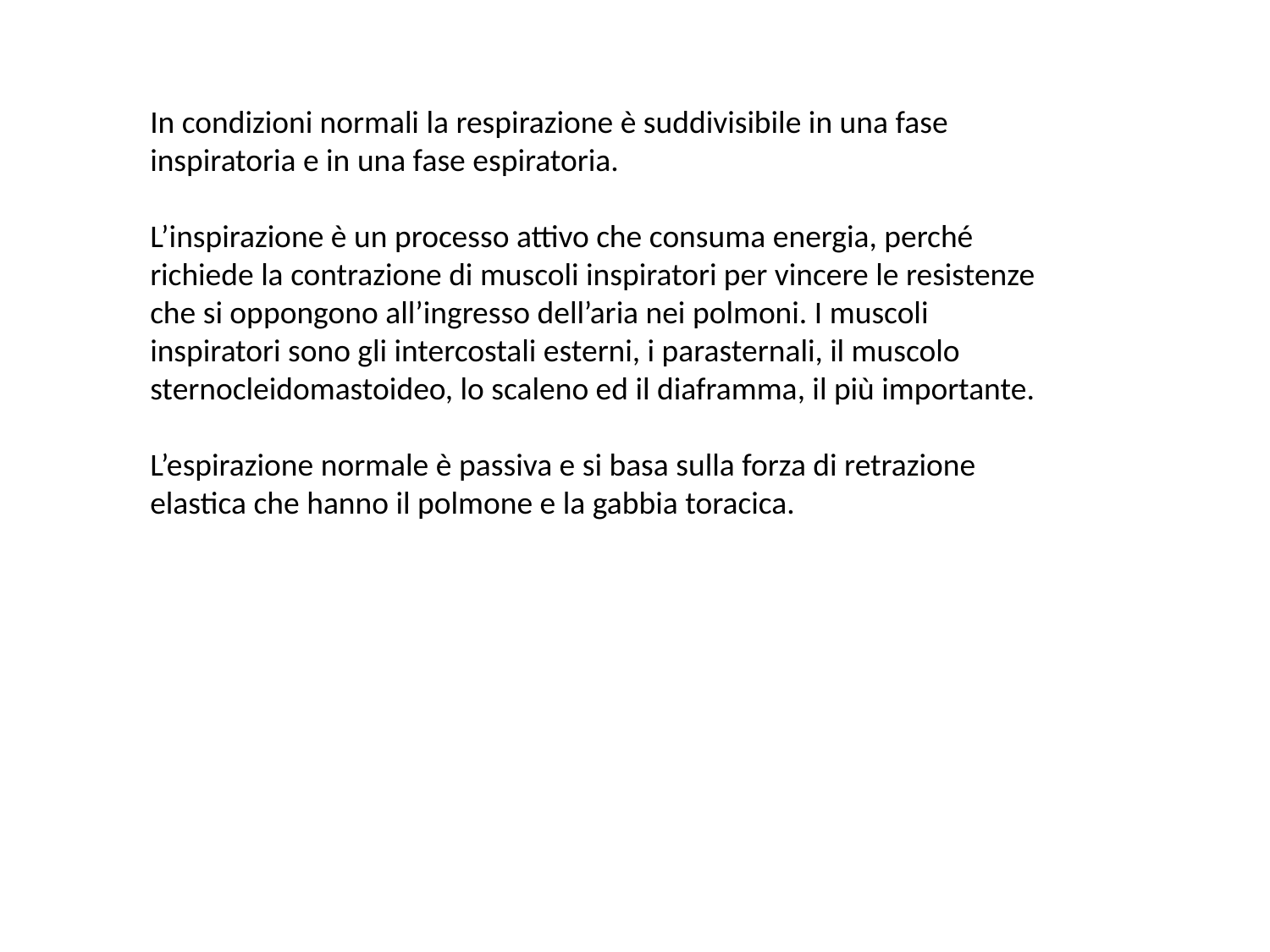

In condizioni normali la respirazione è suddivisibile in una fase inspiratoria e in una fase espiratoria.

L’inspirazione è un processo attivo che consuma energia, perché richiede la contrazione di muscoli inspiratori per vincere le resistenze che si oppongono all’ingresso dell’aria nei polmoni. I muscoli inspiratori sono gli intercostali esterni, i parasternali, il muscolo sternocleidomastoideo, lo scaleno ed il diaframma, il più importante.

L’espirazione normale è passiva e si basa sulla forza di retrazione elastica che hanno il polmone e la gabbia toracica.